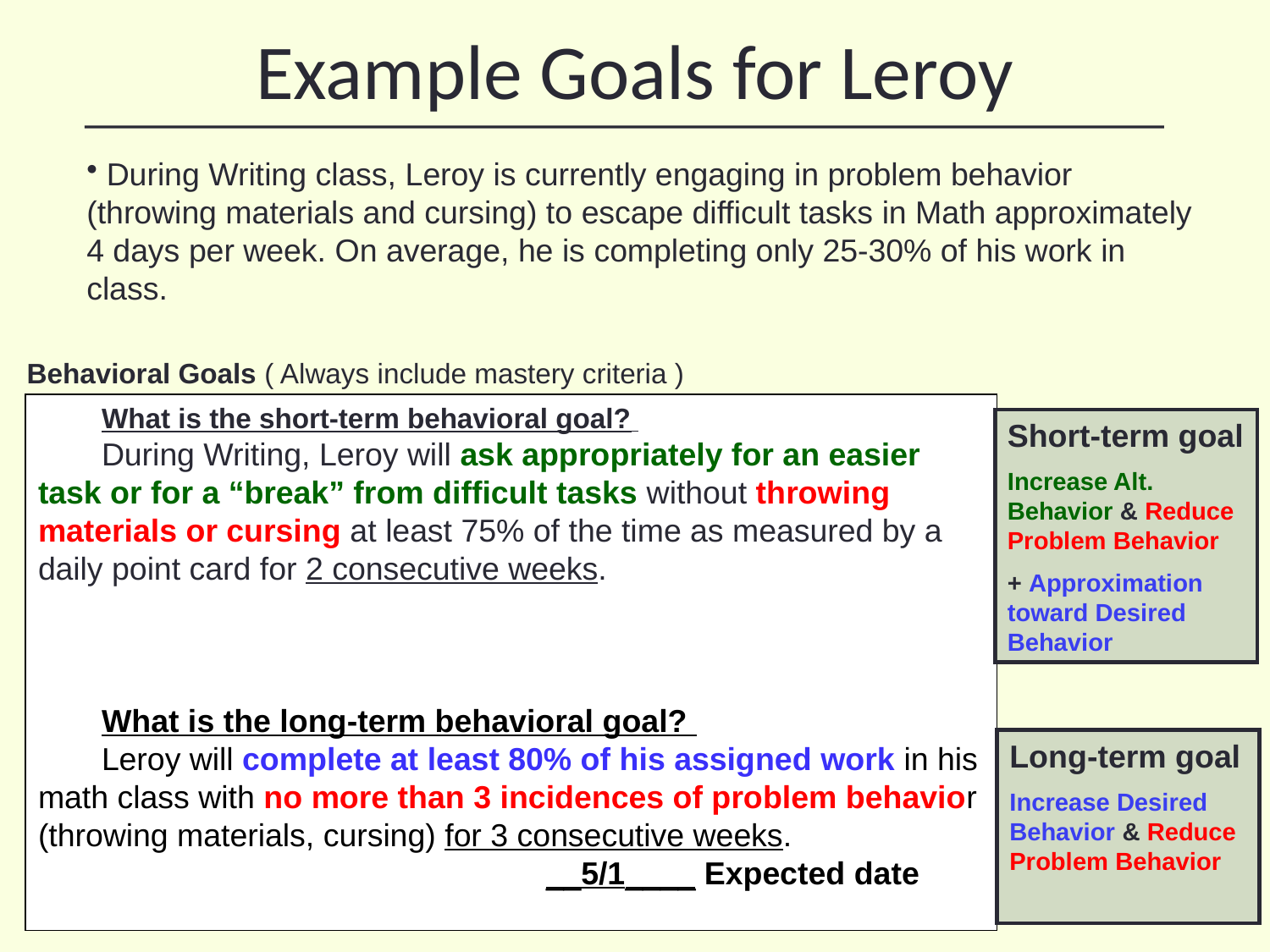

# Example Goals for Leroy

 During Writing class, Leroy is currently engaging in problem behavior (throwing materials and cursing) to escape difficult tasks in Math approximately 4 days per week. On average, he is completing only 25-30% of his work in class.

Behavioral Goals ( Always include mastery criteria )
What is the short-term behavioral goal?
During Writing, Leroy will ask appropriately for an easier task or for a “break” from difficult tasks without throwing materials or cursing at least 75% of the time as measured by a daily point card for 2 consecutive weeks.

What is the long-term behavioral goal?
Leroy will complete at least 80% of his assigned work in his math class with no more than 3 incidences of problem behavior (throwing materials, cursing) for 3 consecutive weeks.
				__5/1____ Expected date

Short-term goal
Increase Alt. Behavior & Reduce Problem Behavior
+ Approximation toward Desired Behavior
Long-term goal
Increase Desired Behavior & Reduce Problem Behavior